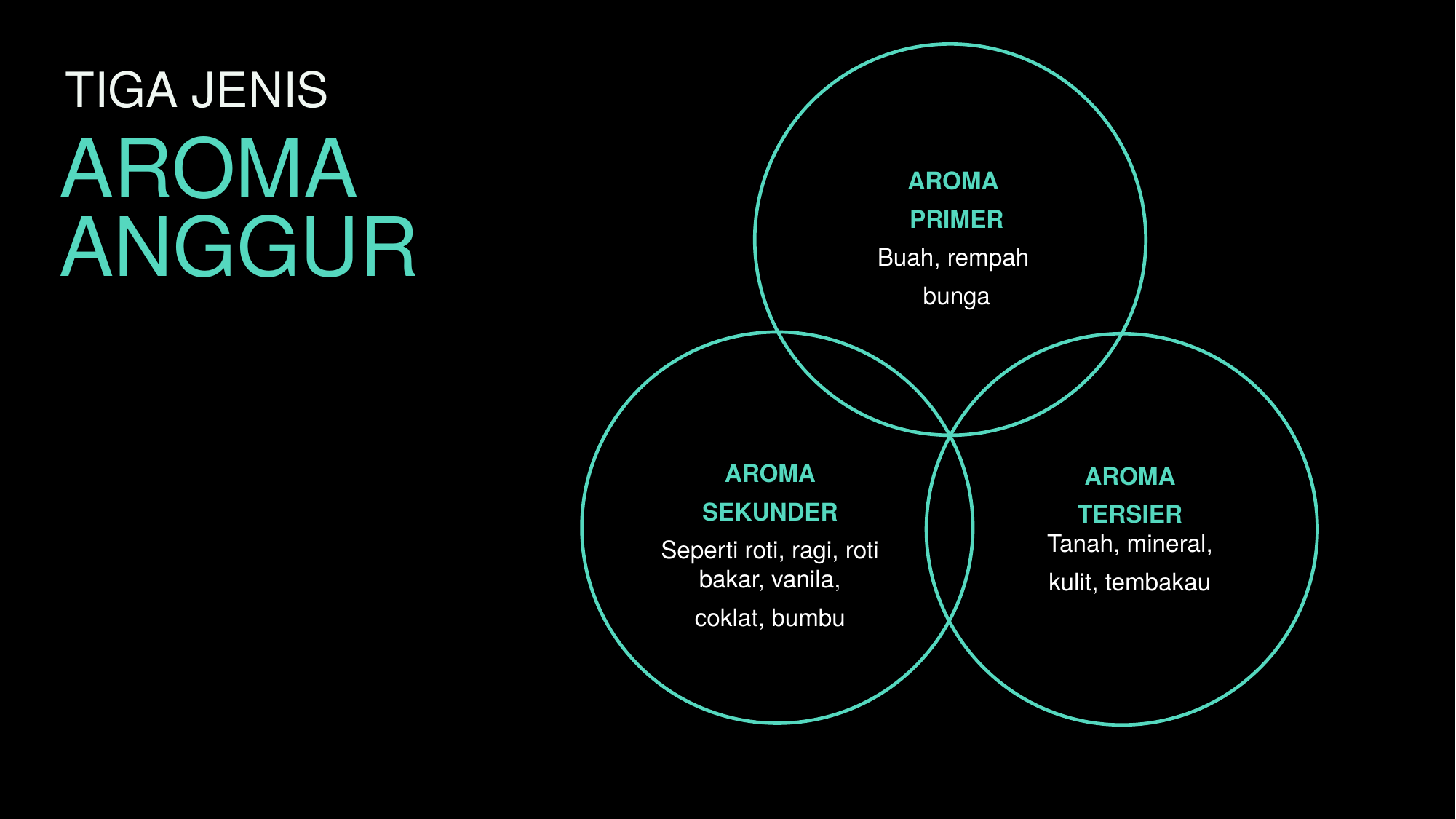

TIGA JENIS
AROMA
ANGGUR
AROMA
PRIMER
Buah, rempah
bunga

AROMA
SEKUNDER
Seperti roti, ragi, roti bakar, vanila,
coklat, bumbu
AROMA
TERSIER Tanah, mineral,
kulit, tembakau